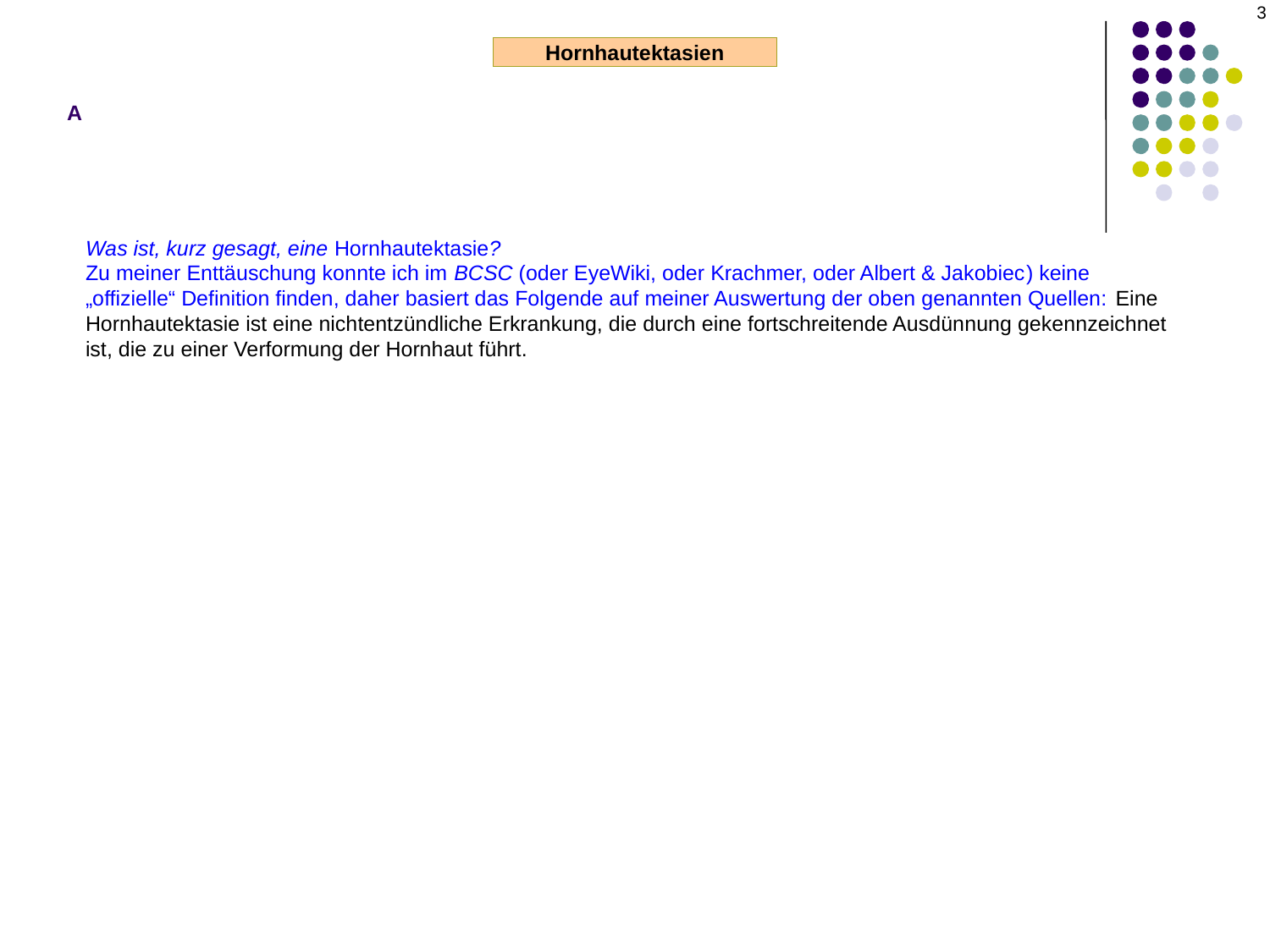

3
A
Hornhautektasien
Was ist, kurz gesagt, eine Hornhautektasie?
Zu meiner Enttäuschung konnte ich im BCSC (oder EyeWiki, oder Krachmer, oder Albert & Jakobiec) keine „offizielle“ Definition finden, daher basiert das Folgende auf meiner Auswertung der oben genannten Quellen: Eine Hornhautektasie ist eine nichtentzündliche Erkrankung, die durch eine fortschreitende Ausdünnung gekennzeichnet ist, die zu einer Verformung der Hornhaut führt.